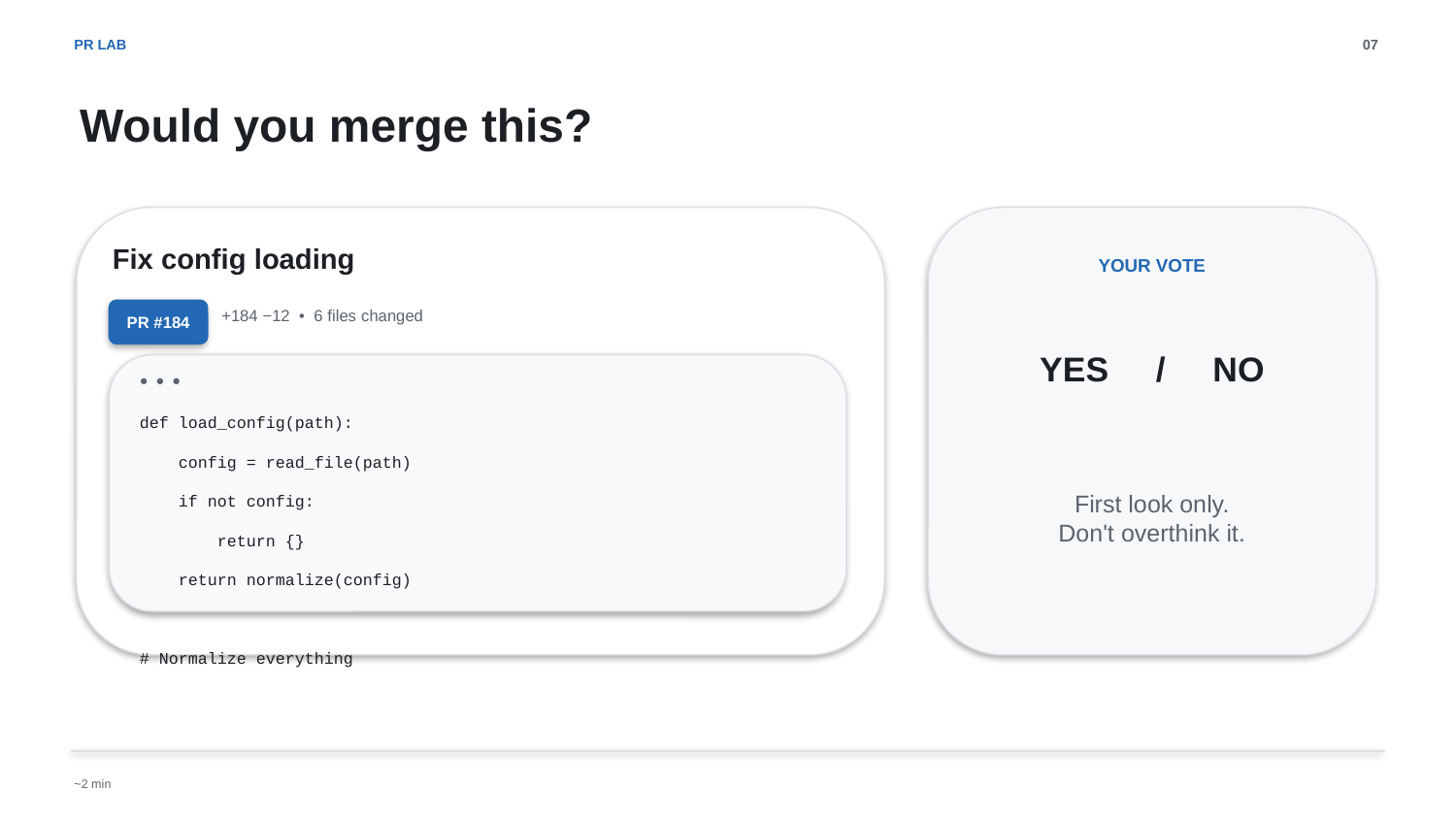

PR LAB
07
Would you merge this?

Fix config loading
YOUR VOTE

PR #184
+184 −12  •  6 files changed
YES     /     NO

●  ●  ●
def load_config(path):
    config = read_file(path)
First look only.
Don't overthink it.
    if not config:
        return {}
    return normalize(config)

# Normalize everything
~2 min